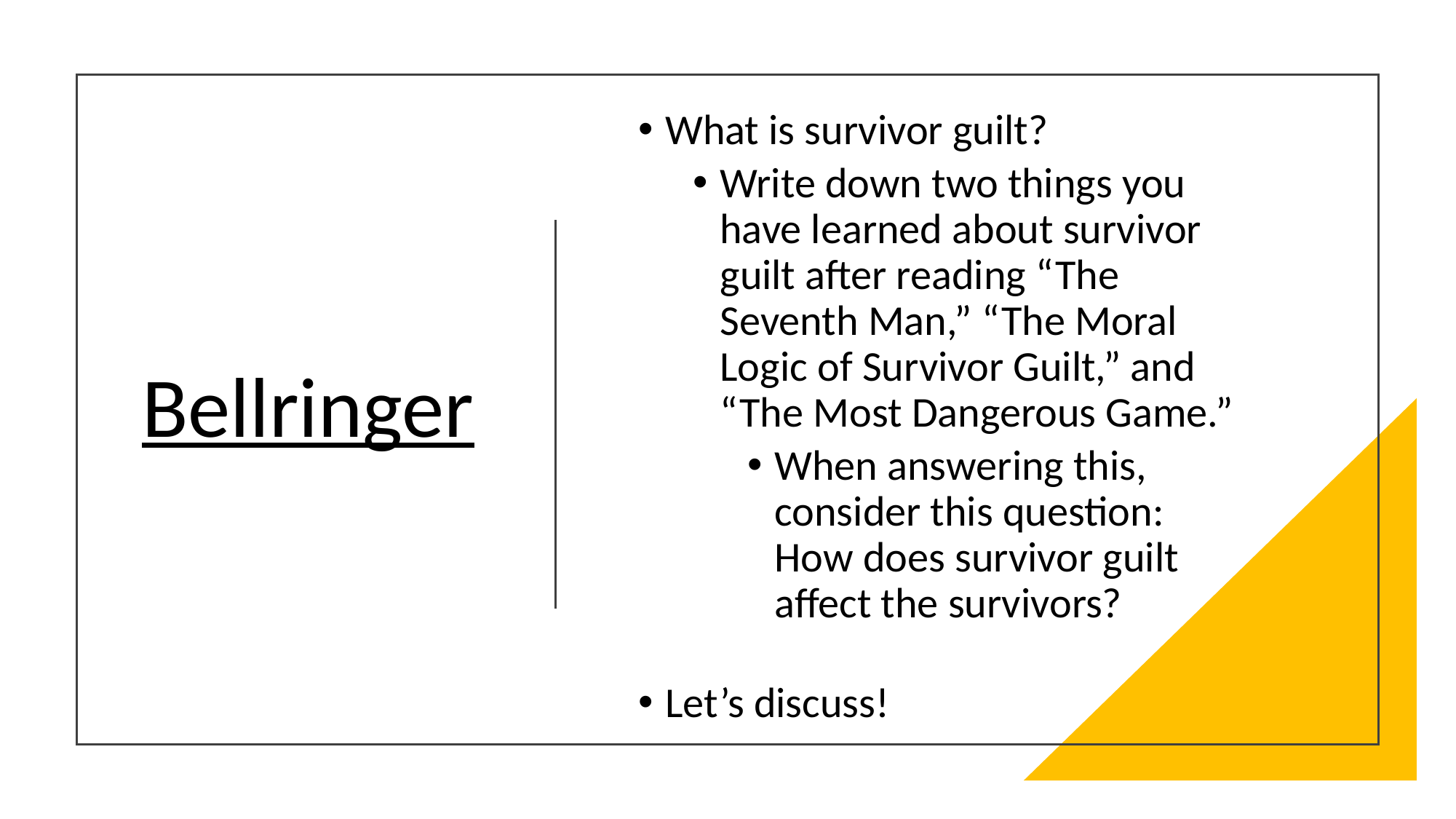

What is survivor guilt?
Write down two things you have learned about survivor guilt after reading “The Seventh Man,” “The Moral Logic of Survivor Guilt,” and “The Most Dangerous Game.”
When answering this, consider this question: How does survivor guilt affect the survivors?

Let’s discuss!
# Bellringer